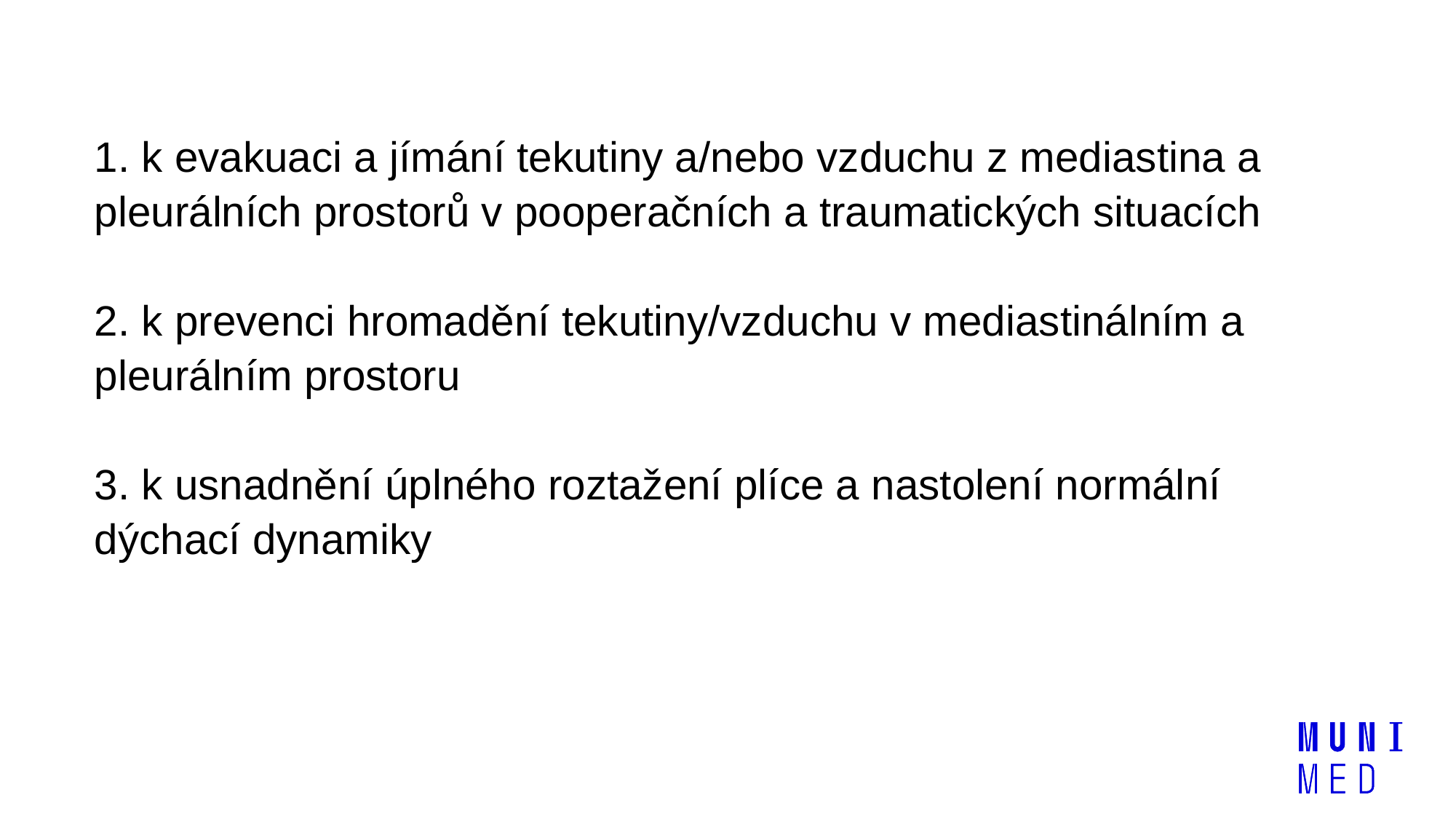

1. k evakuaci a jímání tekutiny a/nebo vzduchu z mediastina a pleurálních prostorů v pooperačních a traumatických situacích

2. k prevenci hromadění tekutiny/vzduchu v mediastinálním a pleurálním prostoru

3. k usnadnění úplného roztažení plíce a nastolení normální dýchací dynamiky